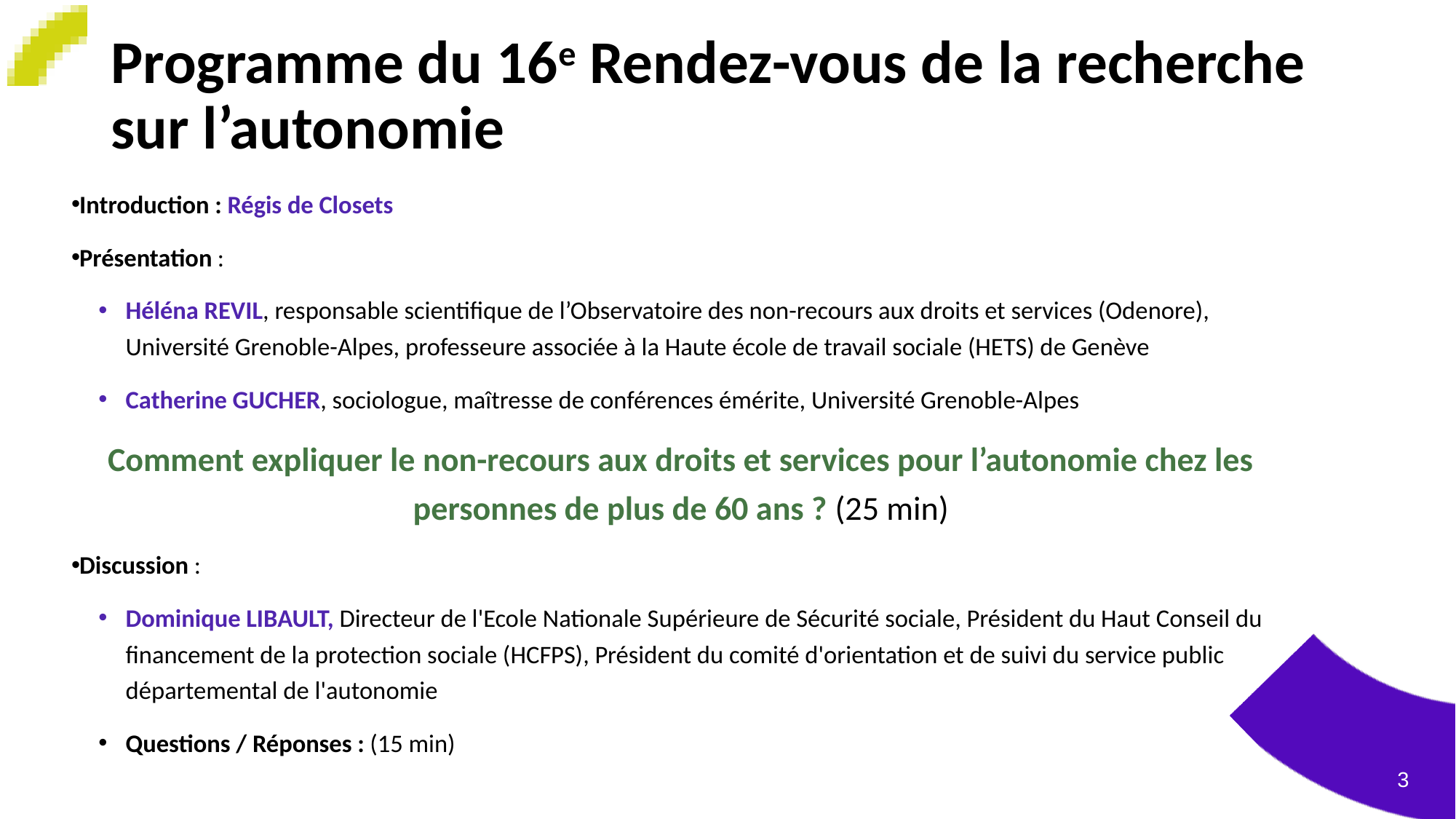

# Programme du 16e Rendez-vous de la recherche sur l’autonomie
Introduction : Régis de Closets
Présentation :
Héléna REVIL, responsable scientifique de l’Observatoire des non-recours aux droits et services (Odenore), Université Grenoble-Alpes, professeure associée à la Haute école de travail sociale (HETS) de Genève
Catherine GUCHER, sociologue, maîtresse de conférences émérite, Université Grenoble-Alpes
Comment expliquer le non-recours aux droits et services pour l’autonomie chez les personnes de plus de 60 ans ? (25 min)
Discussion :
Dominique LIBAULT, Directeur de l'Ecole Nationale Supérieure de Sécurité sociale, Président du Haut Conseil du financement de la protection sociale (HCFPS), Président du comité d'orientation et de suivi du service public départemental de l'autonomie
Questions / Réponses : (15 min)